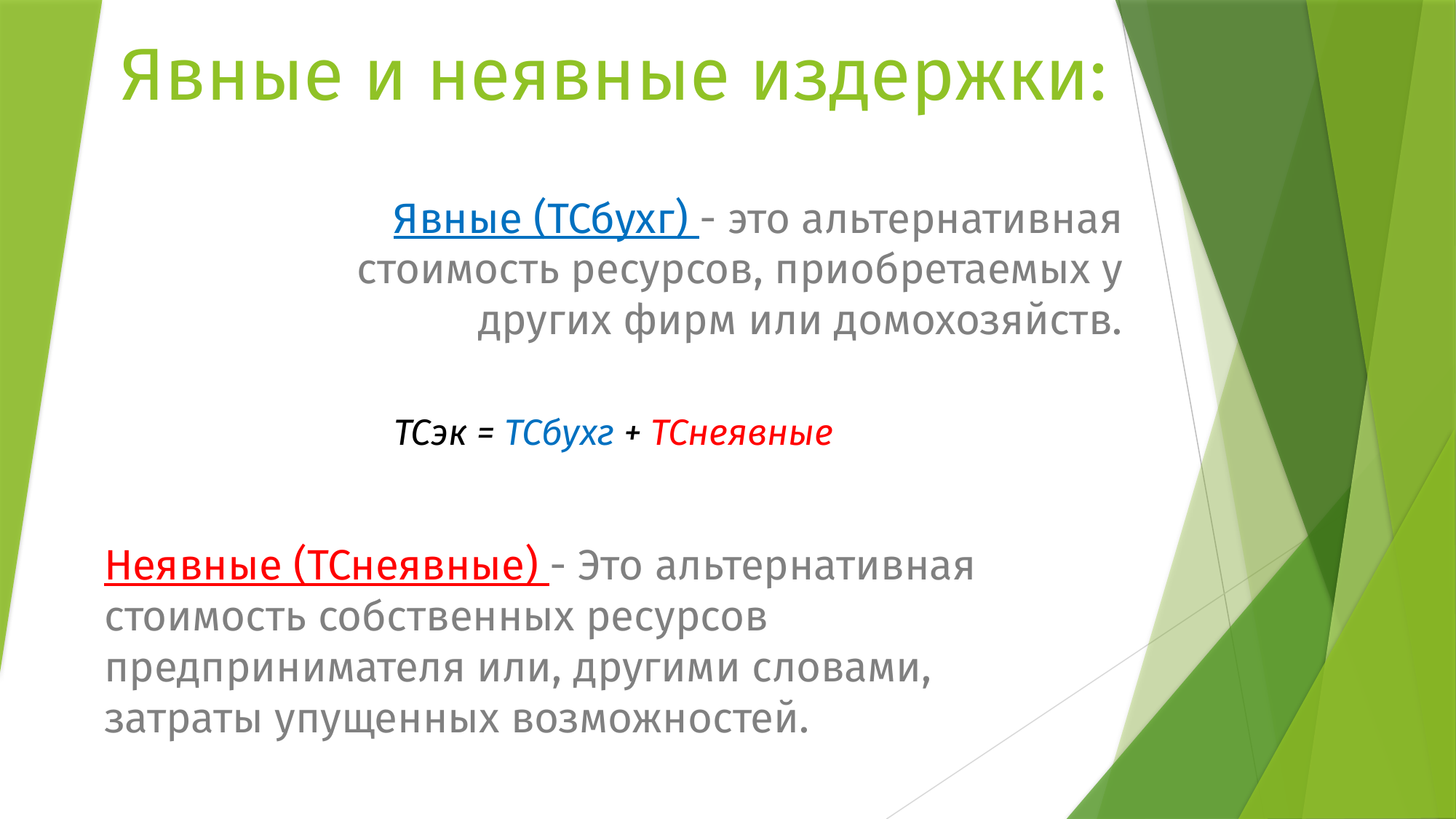

# Явные и неявные издержки:
Явные (ТСбухг) - это альтернативная стоимость ресурсов, приобретаемых у других фирм или домохозяйств.
ТСэк = ТСбухг + ТСнеявные
Неявные (ТСнеявные) - Это альтернативная стоимость собственных ресурсов предпринимателя или, другими словами, затраты упущенных возможностей.